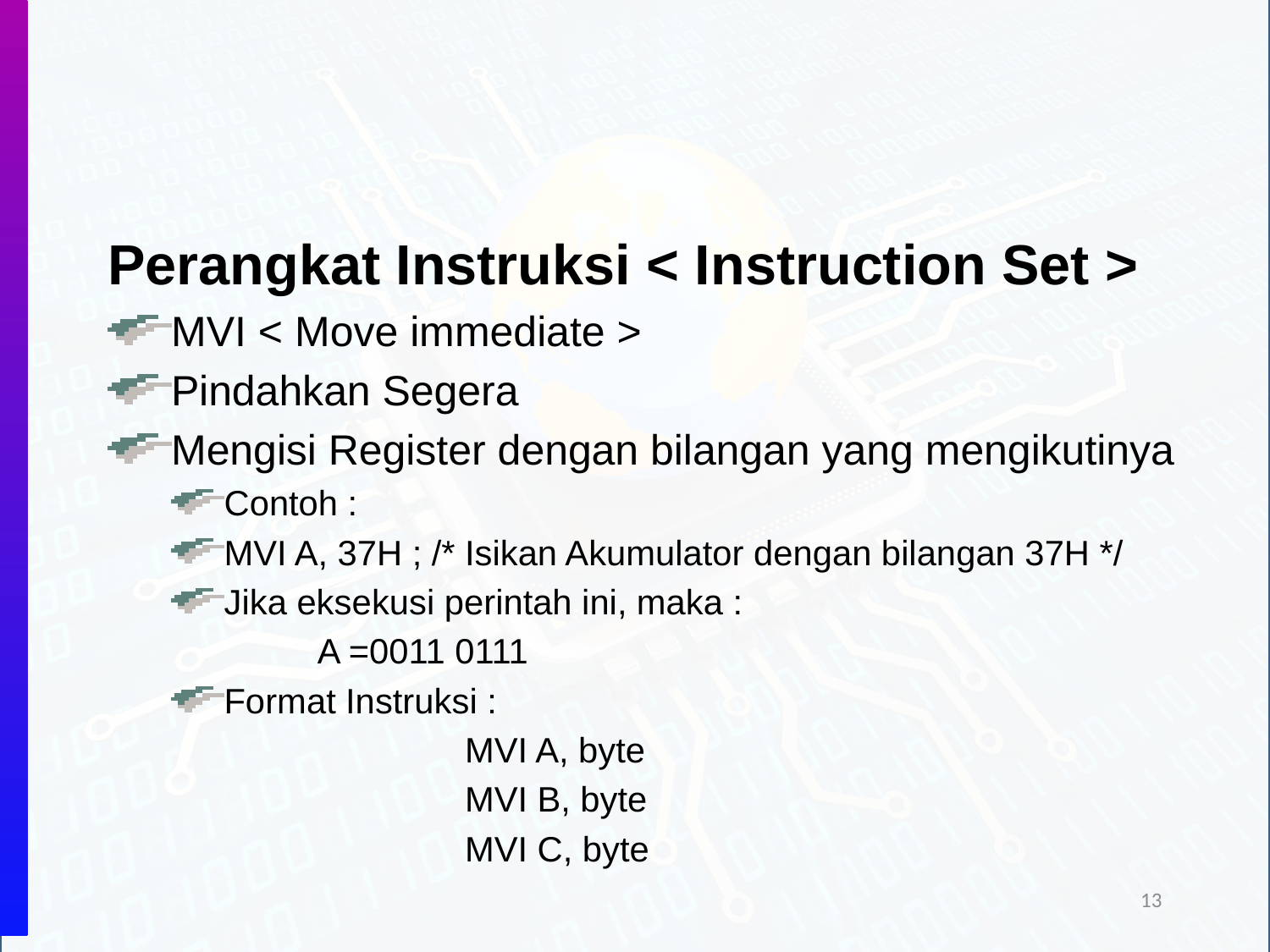

Perangkat Instruksi < Instruction Set >
MVI < Move immediate >
Pindahkan Segera
Mengisi Register dengan bilangan yang mengikutinya
Contoh :
MVI A, 37H ; /* Isikan Akumulator dengan bilangan 37H */
Jika eksekusi perintah ini, maka :
               A =0011 0111
Format Instruksi :
			MVI A, byte
			MVI B, byte
			MVI C, byte

13